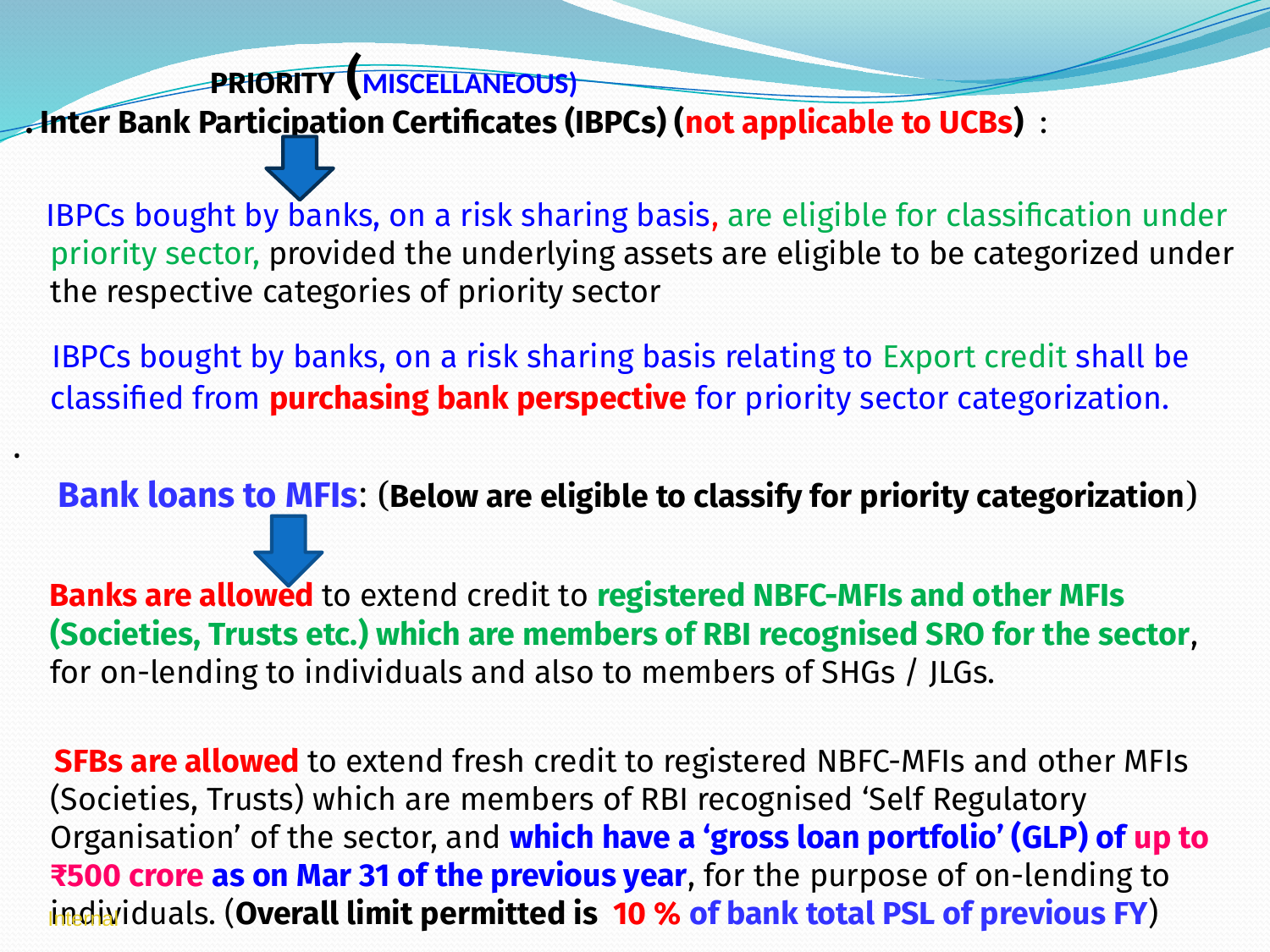

# PRIORITY (MISCELLANEOUS)
 . Inter Bank Participation Certificates (IBPCs) (not applicable to UCBs)  :

    IBPCs bought by banks, on a risk sharing basis, are eligible for classification under priority sector, provided the underlying assets are eligible to be categorized under the respective categories of priority sector
   IBPCs bought by banks, on a risk sharing basis relating to Export credit shall be classified from purchasing bank perspective for priority sector categorization.
.
     Bank loans to MFIs: (Below are eligible to classify for priority categorization)

    Banks are allowed to extend credit to registered NBFC-MFIs and other MFIs (Societies, Trusts etc.) which are members of RBI recognised SRO for the sector, for on-lending to individuals and also to members of SHGs / JLGs.

     SFBs are allowed to extend fresh credit to registered NBFC-MFIs and other MFIs (Societies, Trusts) which are members of RBI recognised ‘Self Regulatory Organisation’ of the sector, and which have a ‘gross loan portfolio’ (GLP) of up to ₹500 crore as on Mar 31 of the previous year, for the purpose of on-lending to individuals. (Overall limit permitted is  10 % of bank total PSL of previous FY)

Internal